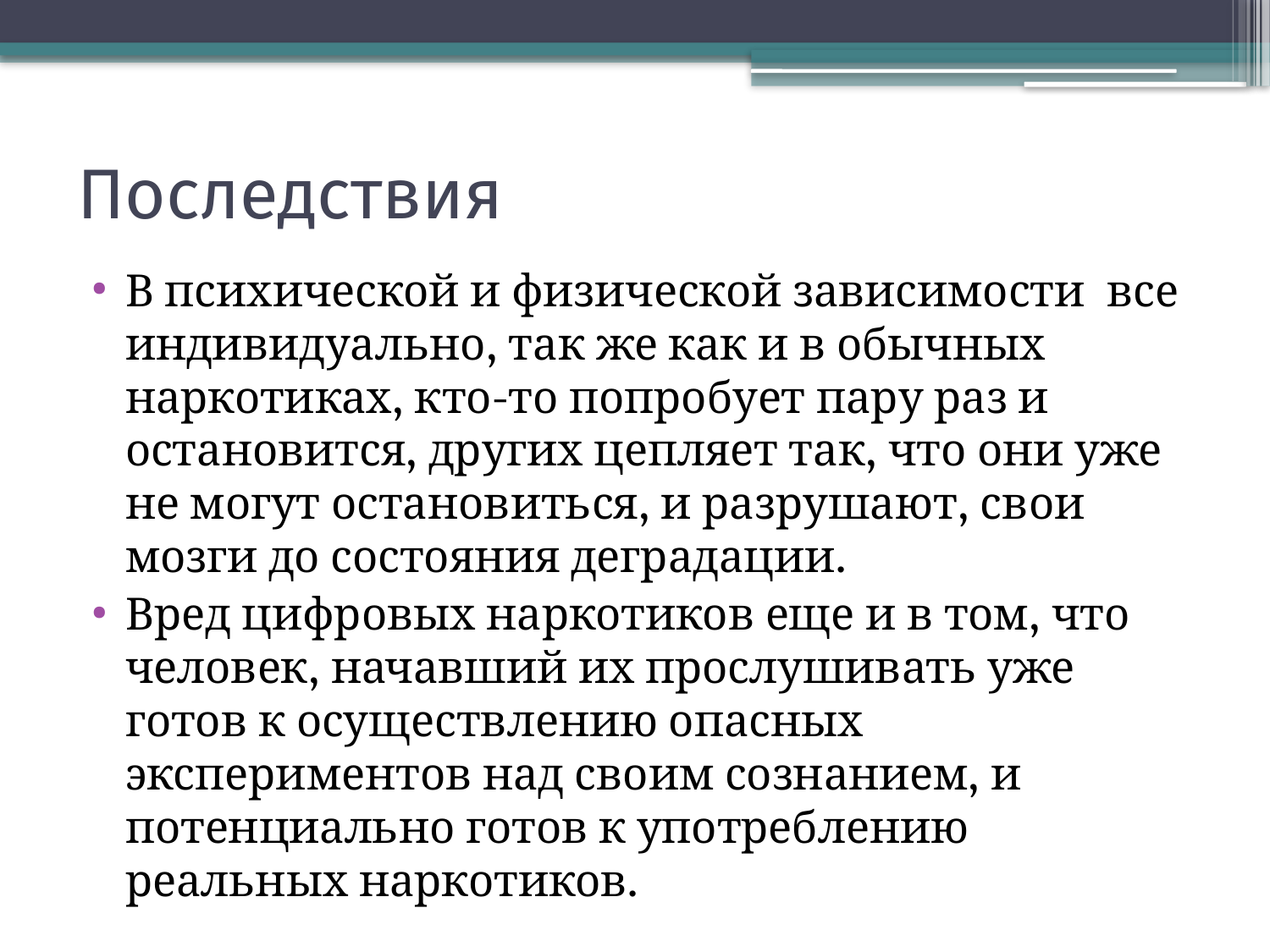

# Последствия
В психической и физической зависимости  все индивидуально, так же как и в обычных наркотиках, кто-то попробует пару раз и остановится, других цепляет так, что они уже не могут остановиться, и разрушают, свои мозги до состояния деградации.
Вред цифровых наркотиков еще и в том, что человек, начавший их прослушивать уже готов к осуществлению опасных экспериментов над своим сознанием, и потенциально готов к употреблению реальных наркотиков.